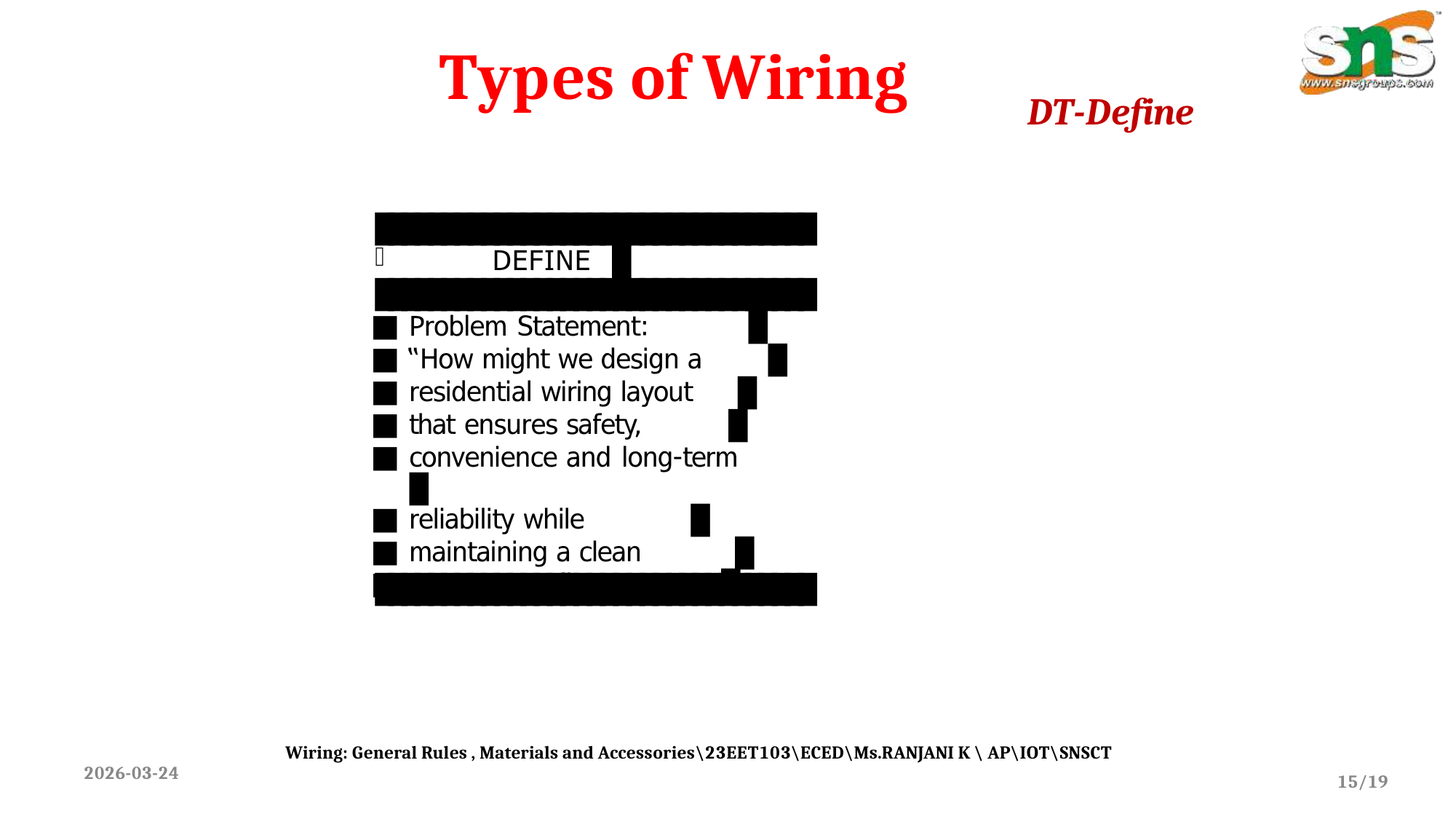

# Types of Wiring
DT-Define
█████████████████████████████████
DEFINE	█
█████████████████████████████████
| ⬛ | Problem Statement: █ |
| --- | --- |
| ⬛ | “How might we design a █ |
| ⬛ | residential wiring layout █ |
| ⬛ | that ensures safety, █ |
| ⬛ | convenience and long-term █ |
| ⬛ | reliability while █ |
| ⬛ | maintaining a clean █ |
| ⬛ | appearance?” █ |
█████████████████████████████████
 Wiring: General Rules , Materials and Accessories\23EET103\ECED\Ms.RANJANI K \ AP\IOT\SNSCT

2026-03-24
15/19